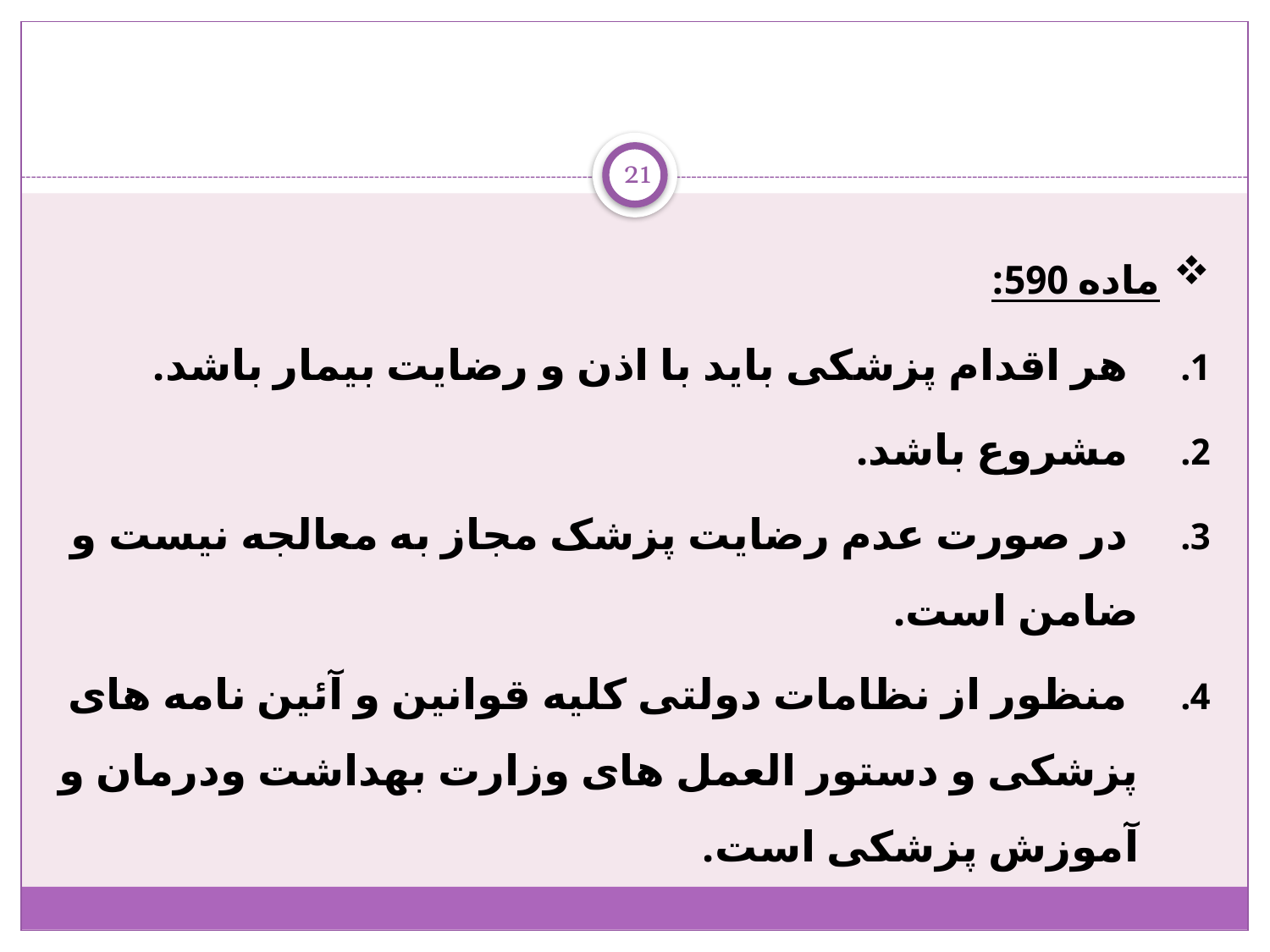

21
 ماده 590:
 هر اقدام پزشکی باید با اذن و رضایت بیمار باشد.
 مشروع باشد.
 در صورت عدم رضایت پزشک مجاز به معالجه نیست و ضامن است.
 منظور از نظامات دولتی کلیه قوانین و آئین نامه های پزشکی و دستور العمل های وزارت بهداشت ودرمان و آموزش پزشکی است.